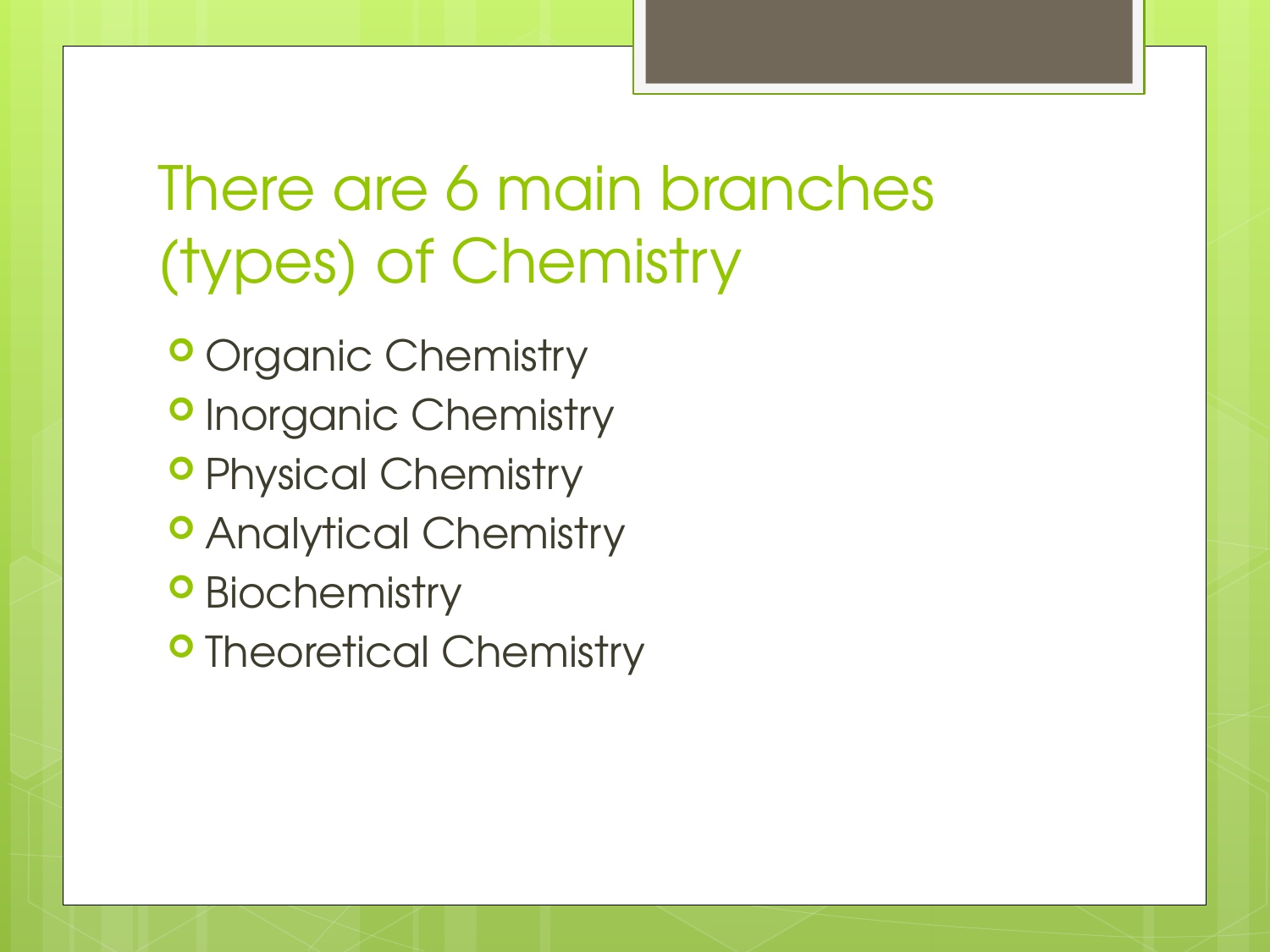

# There are 6 main branches (types) of Chemistry
Organic Chemistry
Inorganic Chemistry
Physical Chemistry
Analytical Chemistry
Biochemistry
Theoretical Chemistry